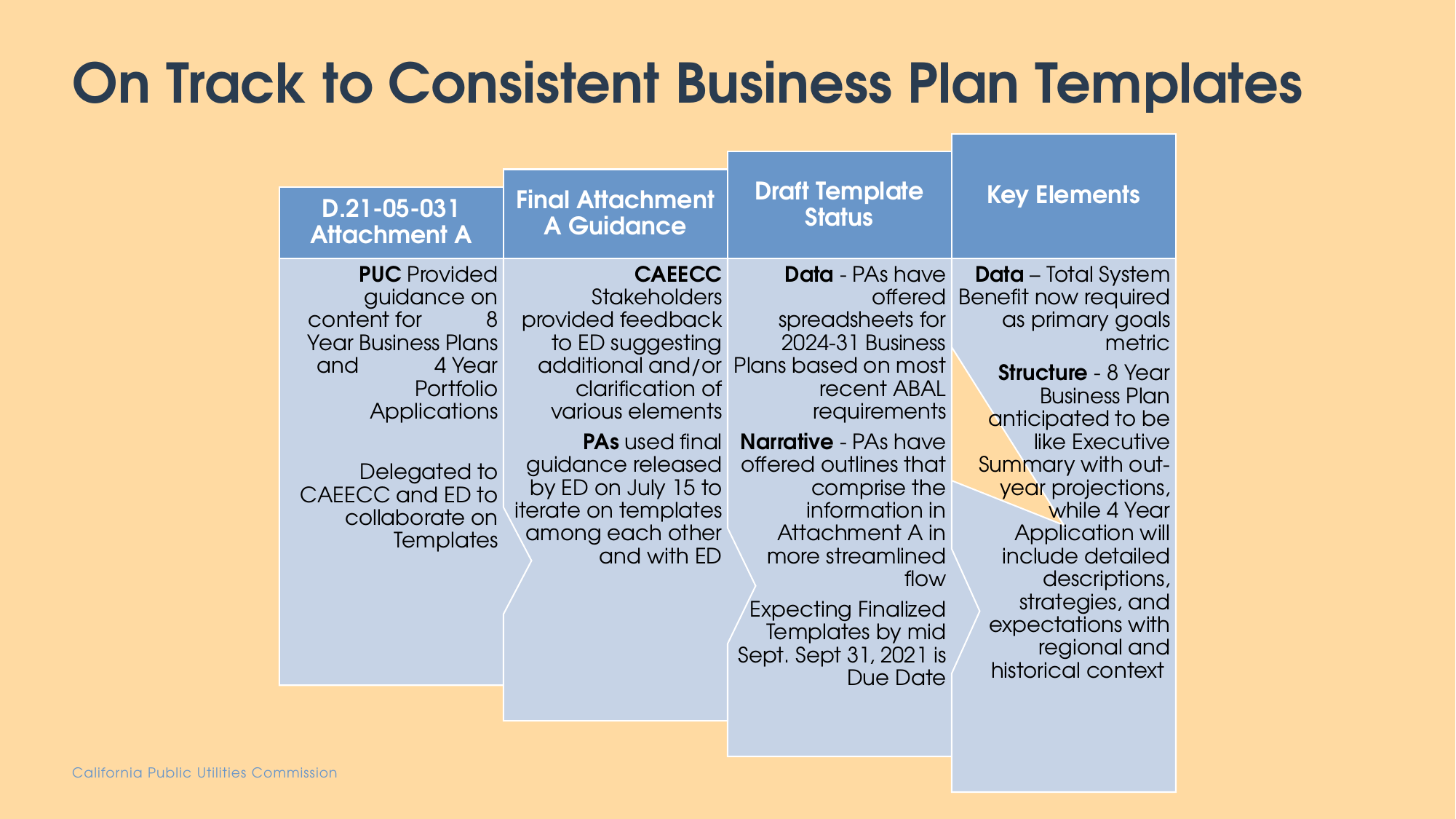

# On Track to Consistent Business Plan Templates
Data – Total System Benefit now required as primary goals metric
Structure - 8 Year Business Plan anticipated to be like Executive Summary with out-year projections, while 4 Year Application will include detailed descriptions, strategies, and expectations with regional and historical context
Key Elements
Data - PAs have offered spreadsheets for 2024-31 Business Plans based on most recent ABAL requirements
Narrative - PAs have offered outlines that comprise the information in Attachment A in more streamlined flow
Expecting Finalized Templates by mid Sept. Sept 31, 2021 is Due Date
Draft Template Status
CAEECC Stakeholders provided feedback to ED suggesting additional and/or clarification of various elements
PAs used final guidance released by ED on July 15 to iterate on templates among each other and with ED
Final Attachment A Guidance
PUC Provided guidance on content for           8 Year Business Plans and             4 Year Portfolio Applications

Delegated to CAEECC and ED to collaborate on Templates
D.21-05-031 Attachment A